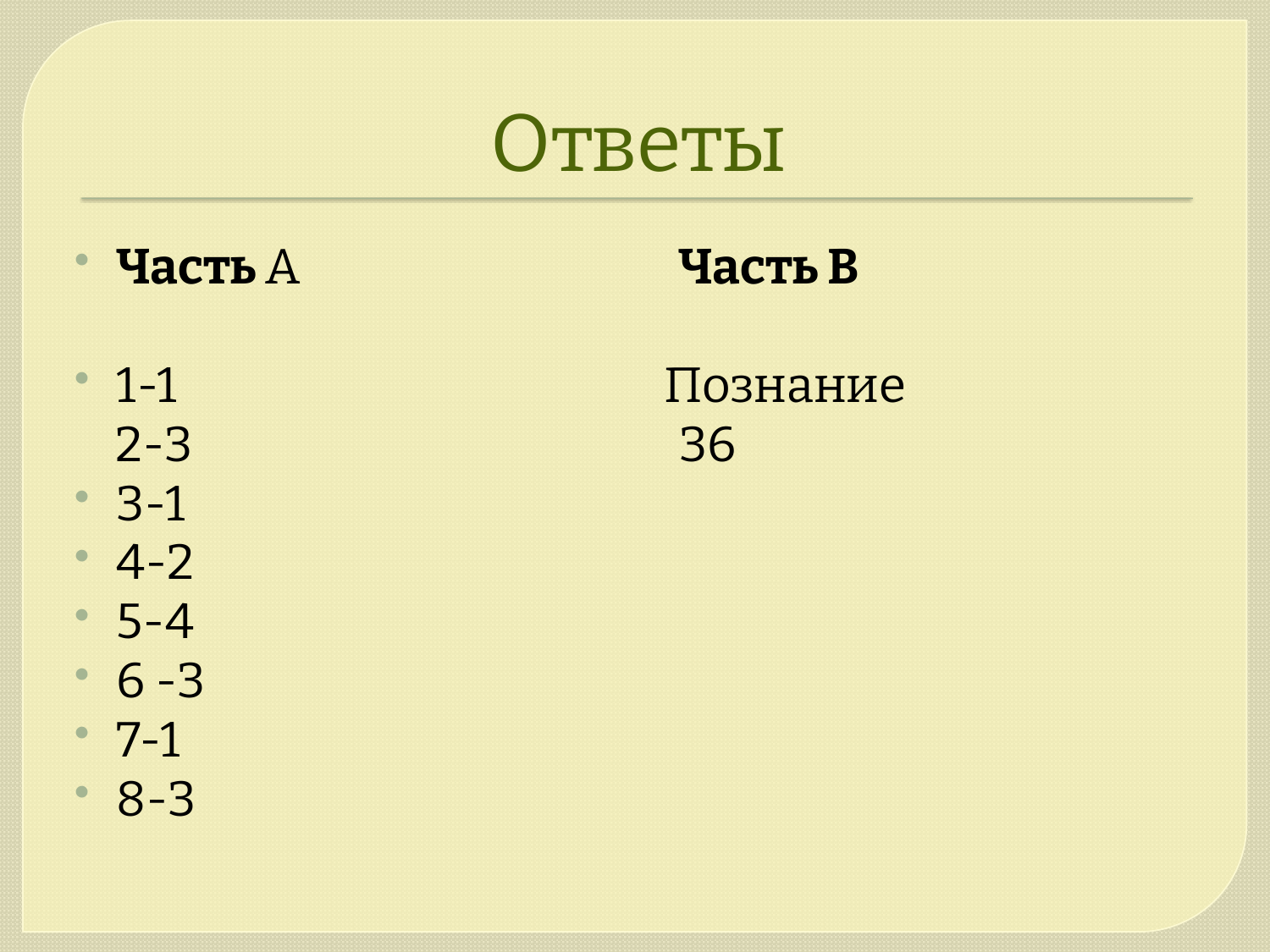

# Ответы
Часть А                                      Часть В

1-1                                                 Познание
    2-3                                                 36
3-1
4-2
5-4
6 -3
7-1
8-3